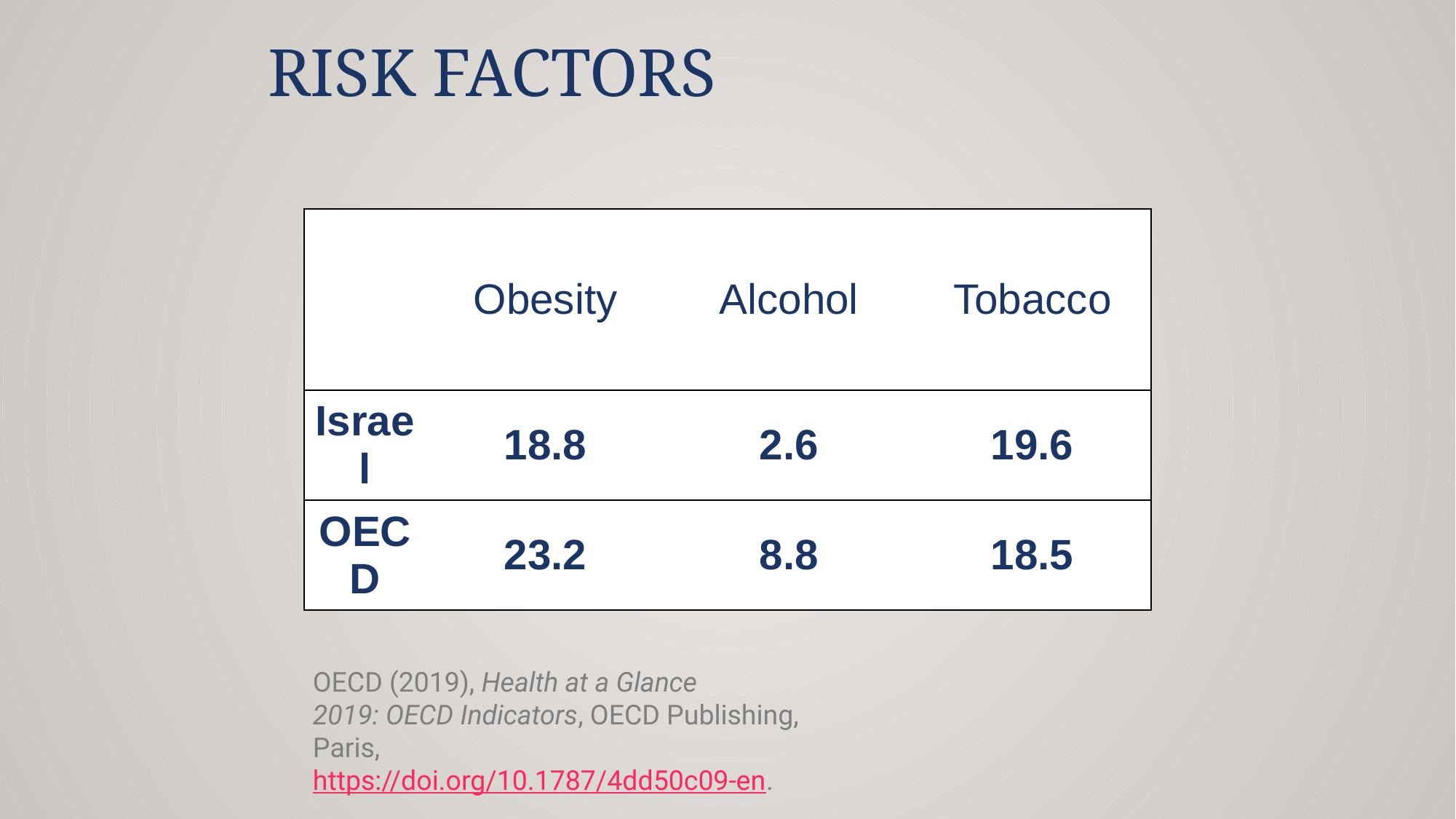

# Risk Factors
|  | Obesity | Alcohol | Tobacco |
| --- | --- | --- | --- |
| Israel | 18.8 | 2.6 | 19.6 |
| OECD | 23.2 | 8.8 | 18.5 |
OECD (2019), Health at a Glance 2019: OECD Indicators, OECD Publishing, Paris, https://doi.org/10.1787/4dd50c09-en.